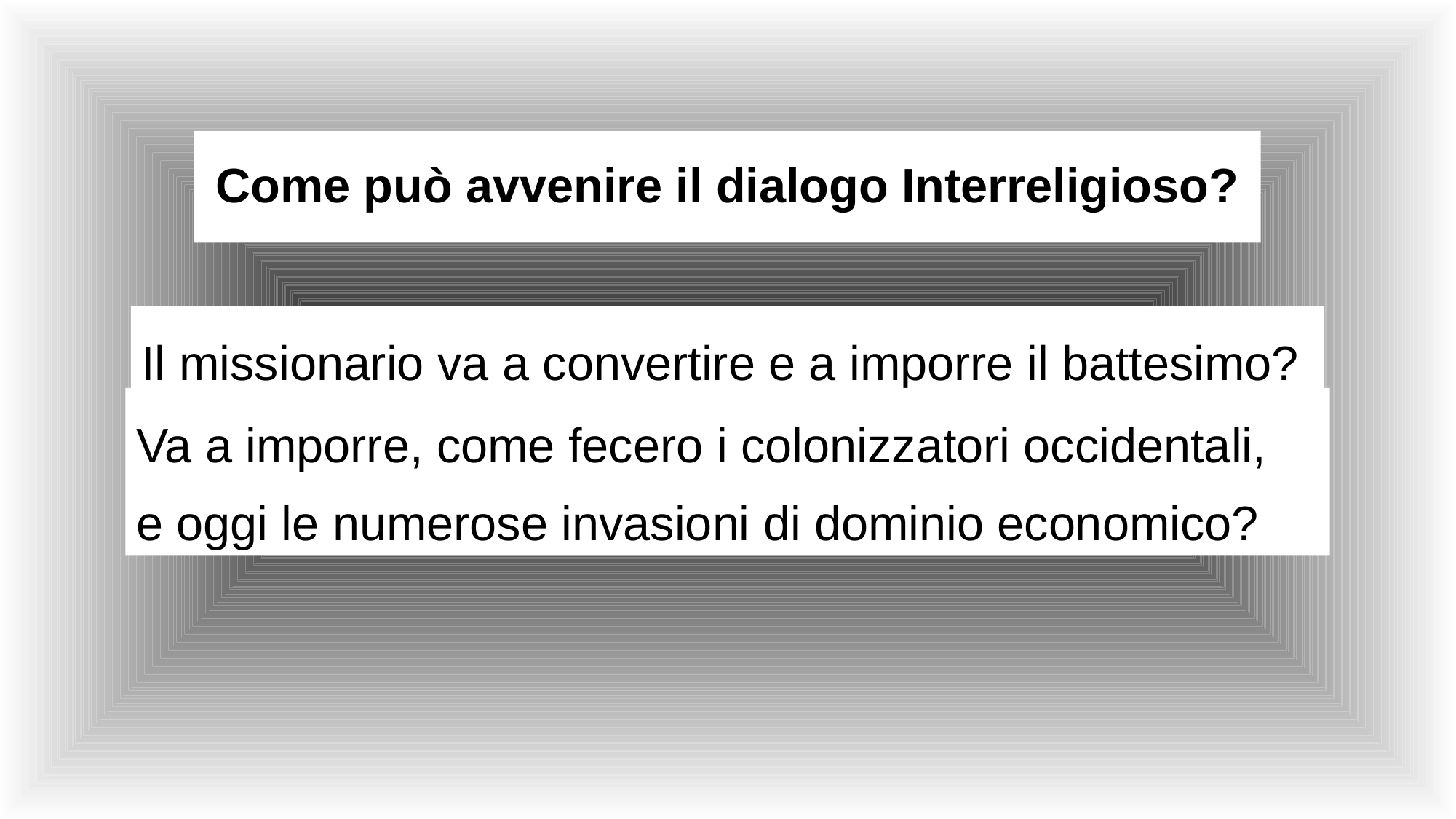

Come può avvenire il dialogo Interreligioso?
Il missionario va a convertire e a imporre il battesimo?
Va a imporre, come fecero i colonizzatori occidentali,
e oggi le numerose invasioni di dominio economico?